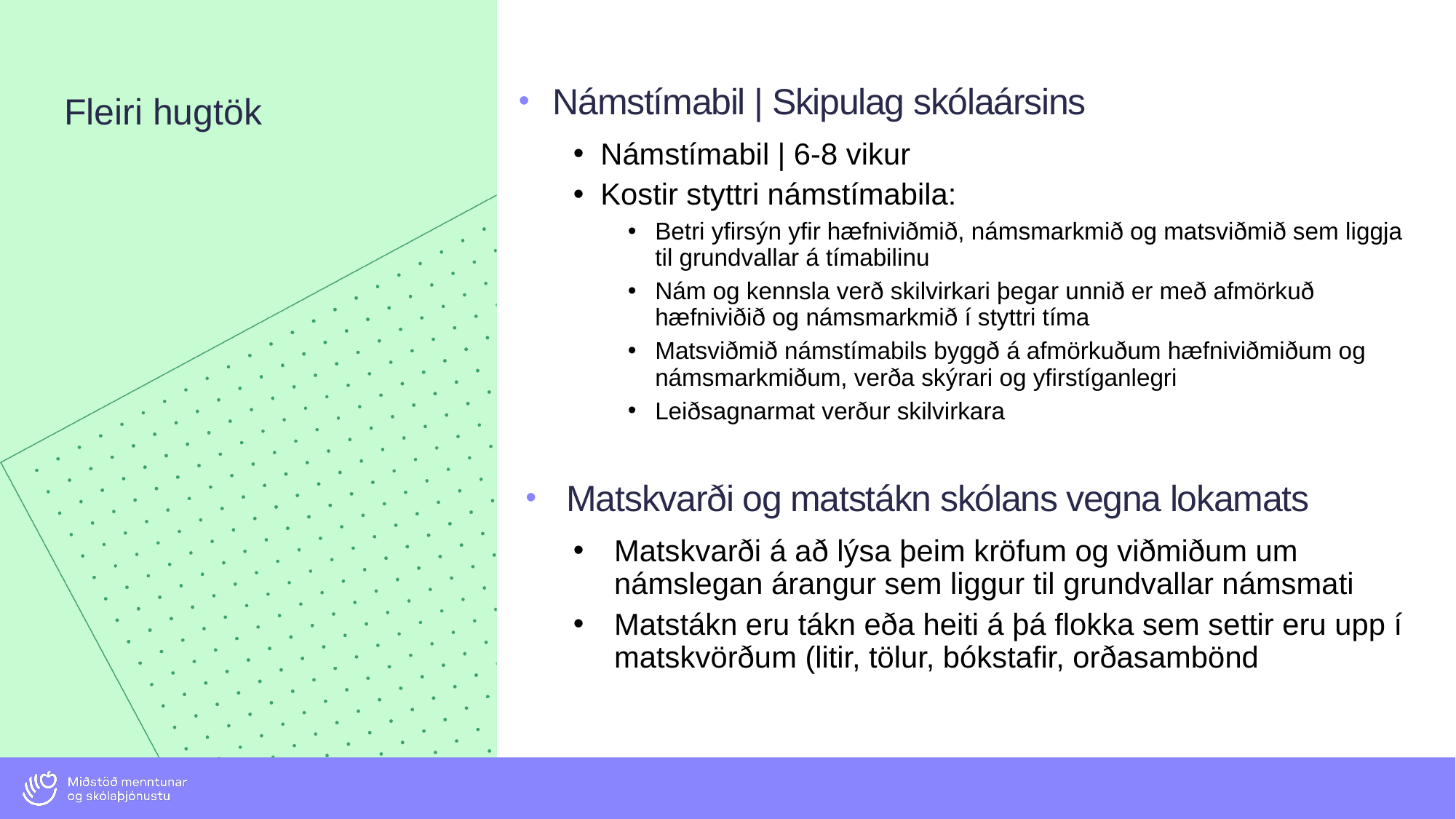

# Fleiri hugtök
Námstímabil | Skipulag skólaársins
Námstímabil | 6-8 vikur
Kostir styttri námstímabila:
Betri yfirsýn yfir hæfniviðmið, námsmarkmið og matsviðmið sem liggja til grundvallar á tímabilinu
Nám og kennsla verð skilvirkari þegar unnið er með afmörkuð hæfniviðið og námsmarkmið í styttri tíma
Matsviðmið námstímabils byggð á afmörkuðum hæfniviðmiðum og námsmarkmiðum, verða skýrari og yfirstíganlegri
Leiðsagnarmat verður skilvirkara

Matskvarði og matstákn skólans vegna lokamats
Matskvarði á að lýsa þeim kröfum og viðmiðum um námslegan árangur sem liggur til grundvallar námsmati
Matstákn eru tákn eða heiti á þá flokka sem settir eru upp í matskvörðum (litir, tölur, bókstafir, orðasambönd